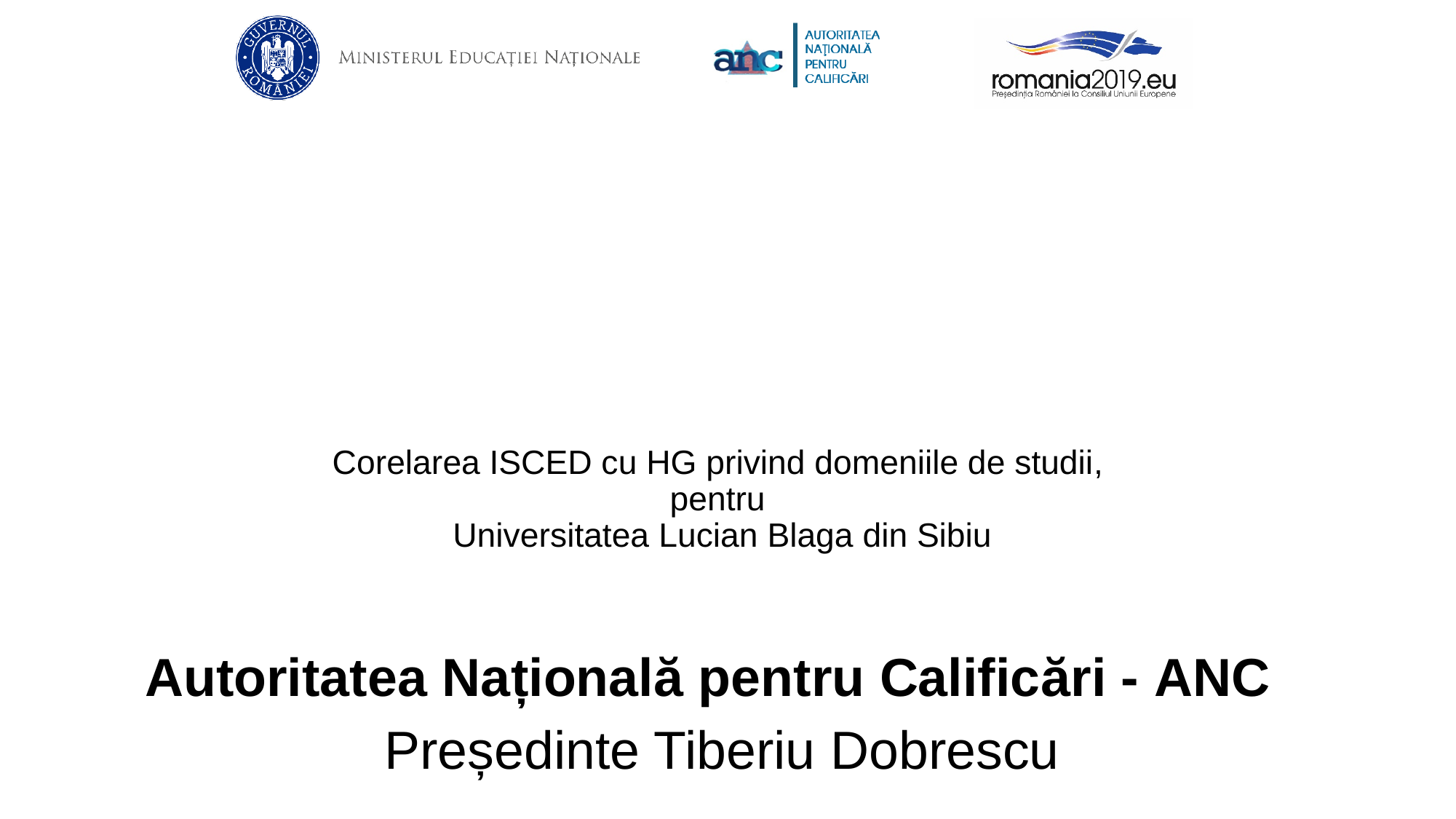

# Corelarea ISCED cu HG privind domeniile de studii, pentru Universitatea Lucian Blaga din Sibiu
Autoritatea Națională pentru Calificări - ANC
Președinte Tiberiu Dobrescu